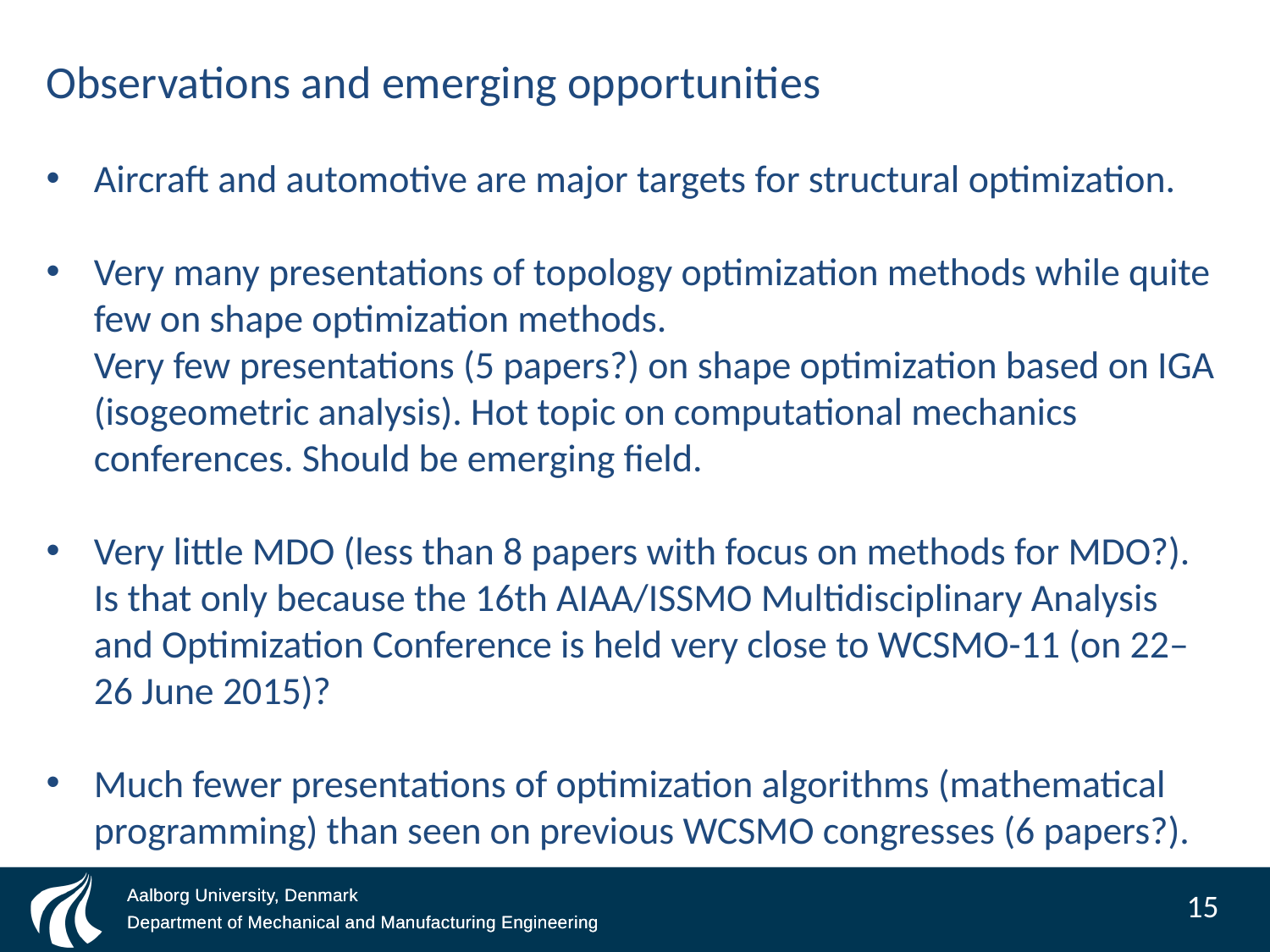

Observations and emerging opportunities

Aircraft and automotive are major targets for structural optimization.

Very many presentations of topology optimization methods while quite few on shape optimization methods.
Very few presentations (5 papers?) on shape optimization based on IGA (isogeometric analysis). Hot topic on computational mechanics conferences. Should be emerging field.

Very little MDO (less than 8 papers with focus on methods for MDO?). Is that only because the 16th AIAA/ISSMO Multidisciplinary Analysis and Optimization Conference is held very close to WCSMO-11 (on 22–26 June 2015)?

Much fewer presentations of optimization algorithms (mathematical programming) than seen on previous WCSMO congresses (6 papers?).

Aalborg University, Denmark
15
Department of Mechanical and Manufacturing Engineering